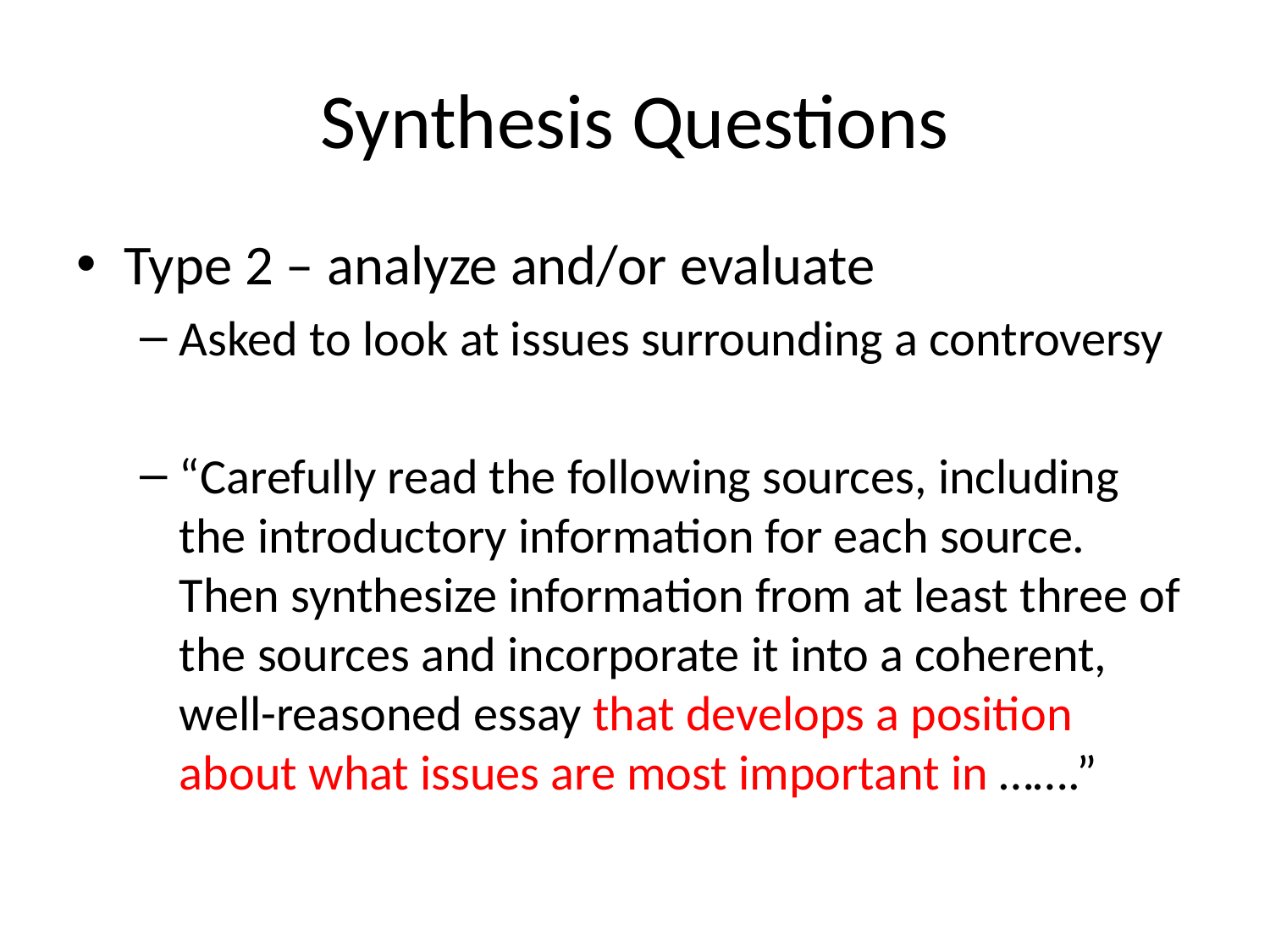

# Synthesis Questions
Type 2 – analyze and/or evaluate
Asked to look at issues surrounding a controversy

“Carefully read the following sources, including the introductory information for each source. Then synthesize information from at least three of the sources and incorporate it into a coherent, well-reasoned essay that develops a position about what issues are most important in …….”